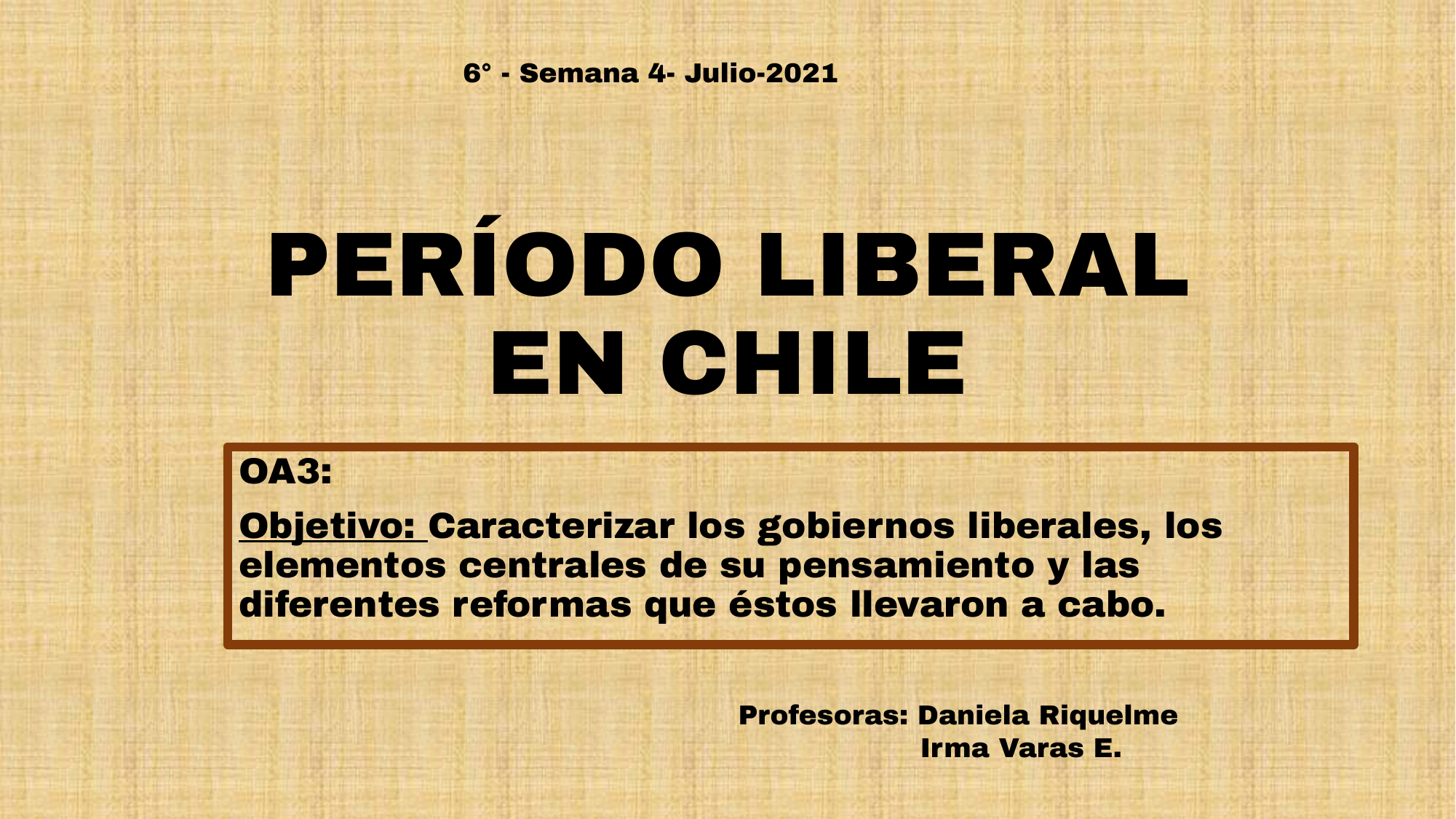

6° - Semana 4- Julio-2021
# PERÍODO LIBERAL EN CHILE
OA3:
Objetivo: Caracterizar los gobiernos liberales, los elementos centrales de su pensamiento y las  diferentes reformas que éstos llevaron a cabo.
Profesoras: Daniela Riquelme
                    Irma Varas E.